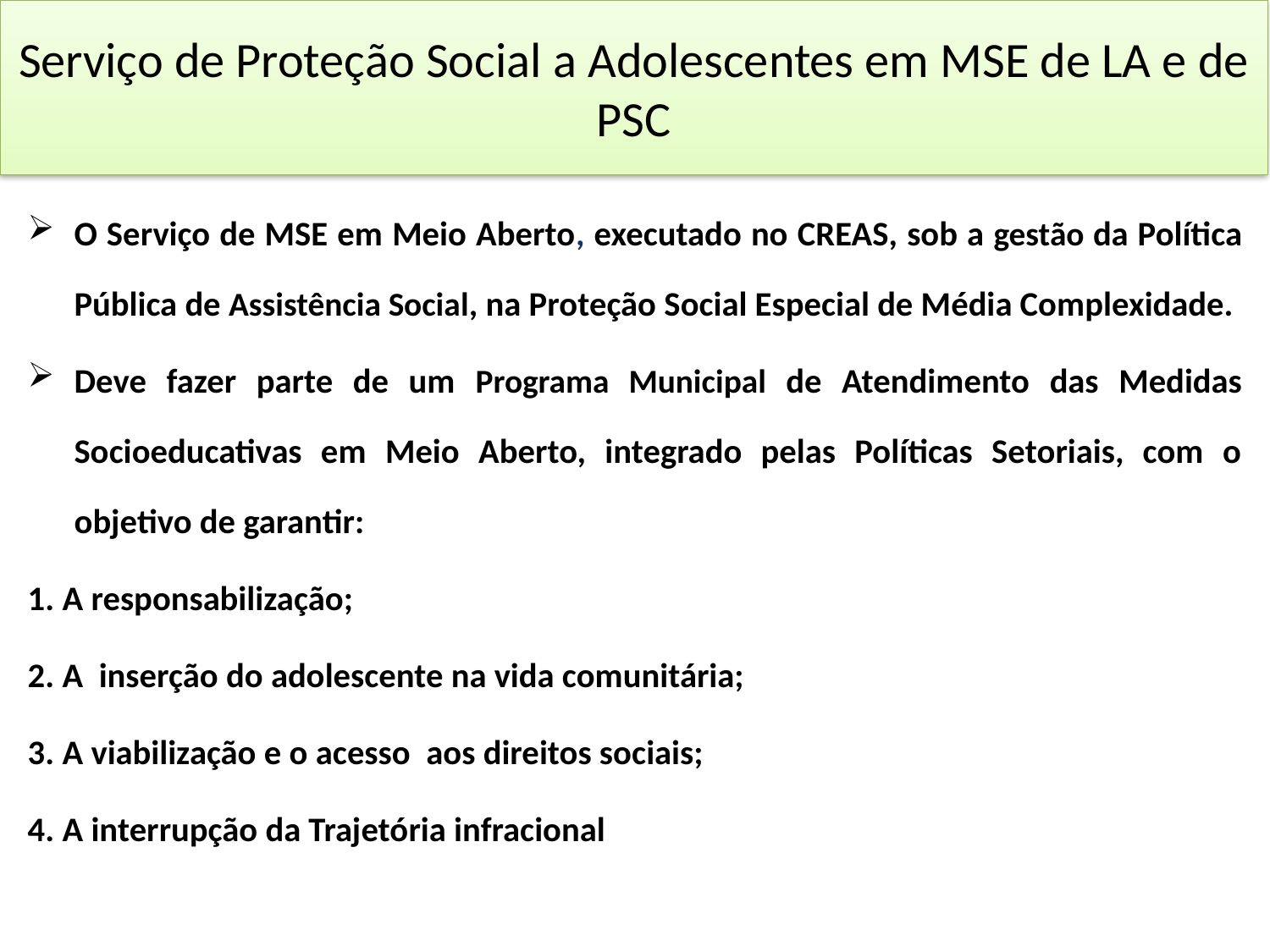

Serviço de Proteção Social a Adolescentes em MSE de LA e de PSC
O Serviço de MSE em Meio Aberto, executado no CREAS, sob a gestão da Política Pública de Assistência Social, na Proteção Social Especial de Média Complexidade.
Deve fazer parte de um Programa Municipal de Atendimento das Medidas Socioeducativas em Meio Aberto, integrado pelas Políticas Setoriais, com o objetivo de garantir:
1. A responsabilização;
2. A  inserção do adolescente na vida comunitária;
3. A viabilização e o acesso  aos direitos sociais;
4. A interrupção da Trajetória infracional